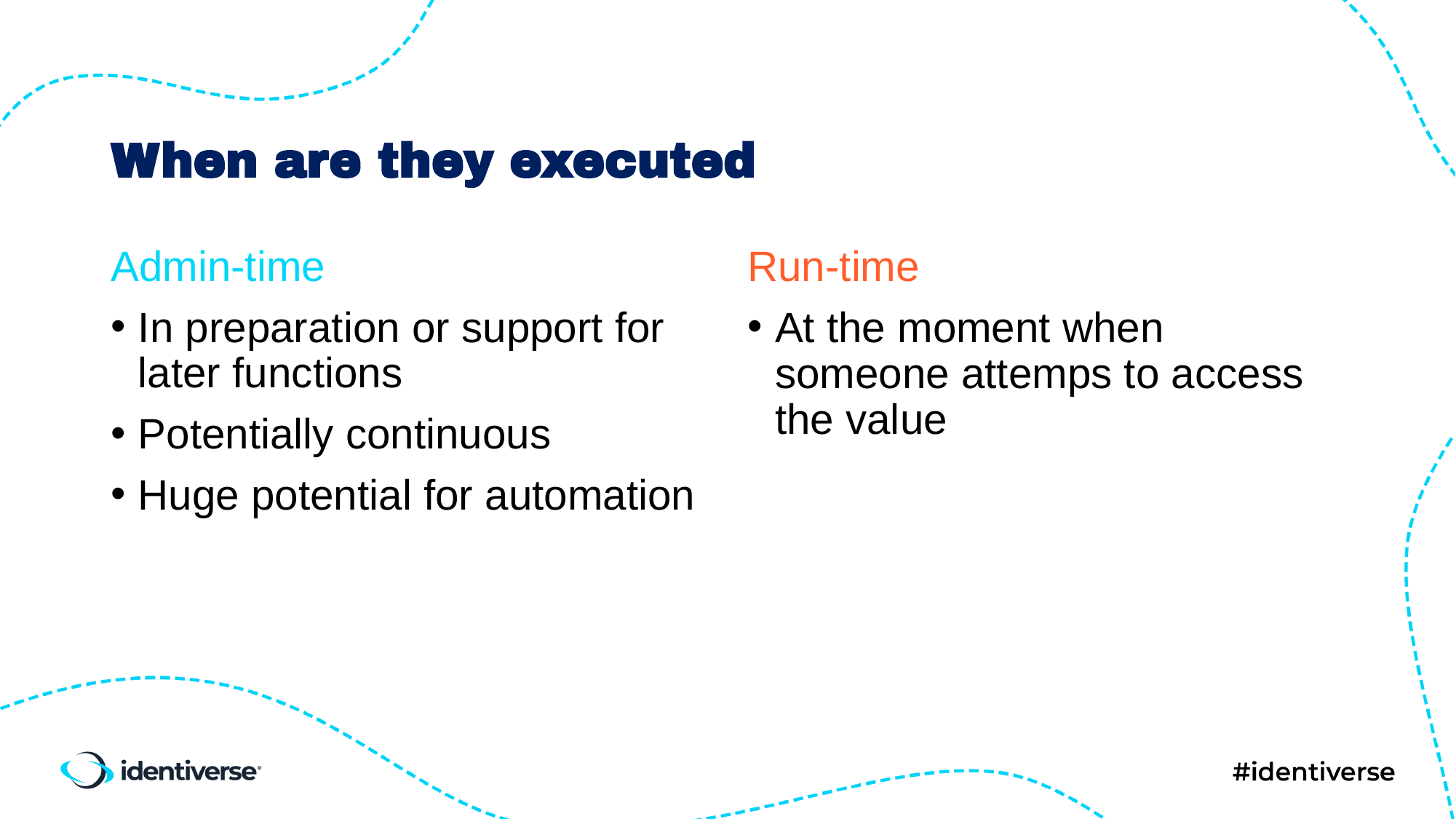

# When are they executed
Admin-time
In preparation or support for later functions
Potentially continuous
Huge potential for automation

Run-time
At the moment when someone attemps to access the value